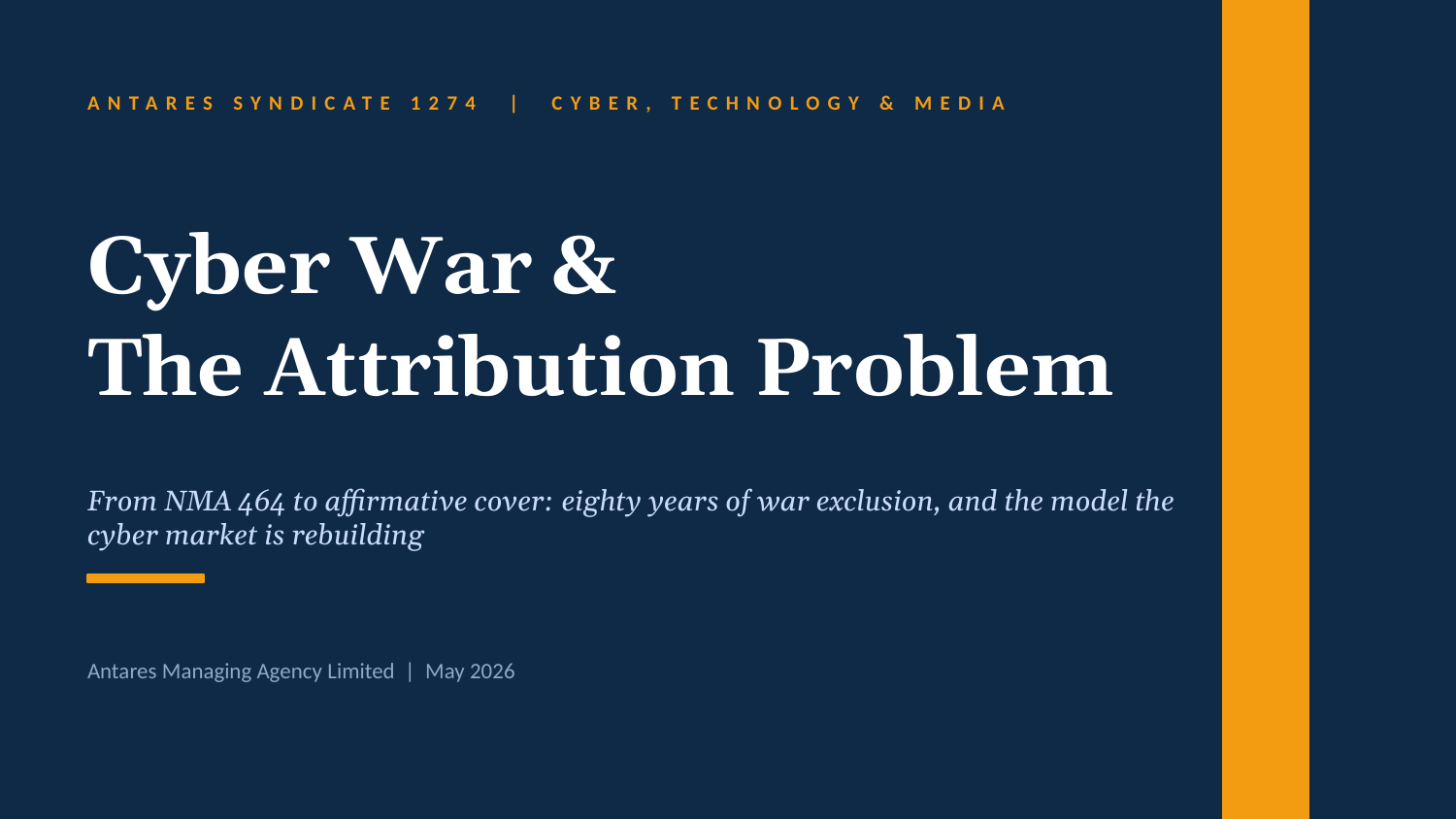

ANTARES SYNDICATE 1274  |  CYBER, TECHNOLOGY & MEDIA
Cyber War &
The Attribution Problem
From NMA 464 to affirmative cover: eighty years of war exclusion, and the model the cyber market is rebuilding

Antares Managing Agency Limited  |  May 2026